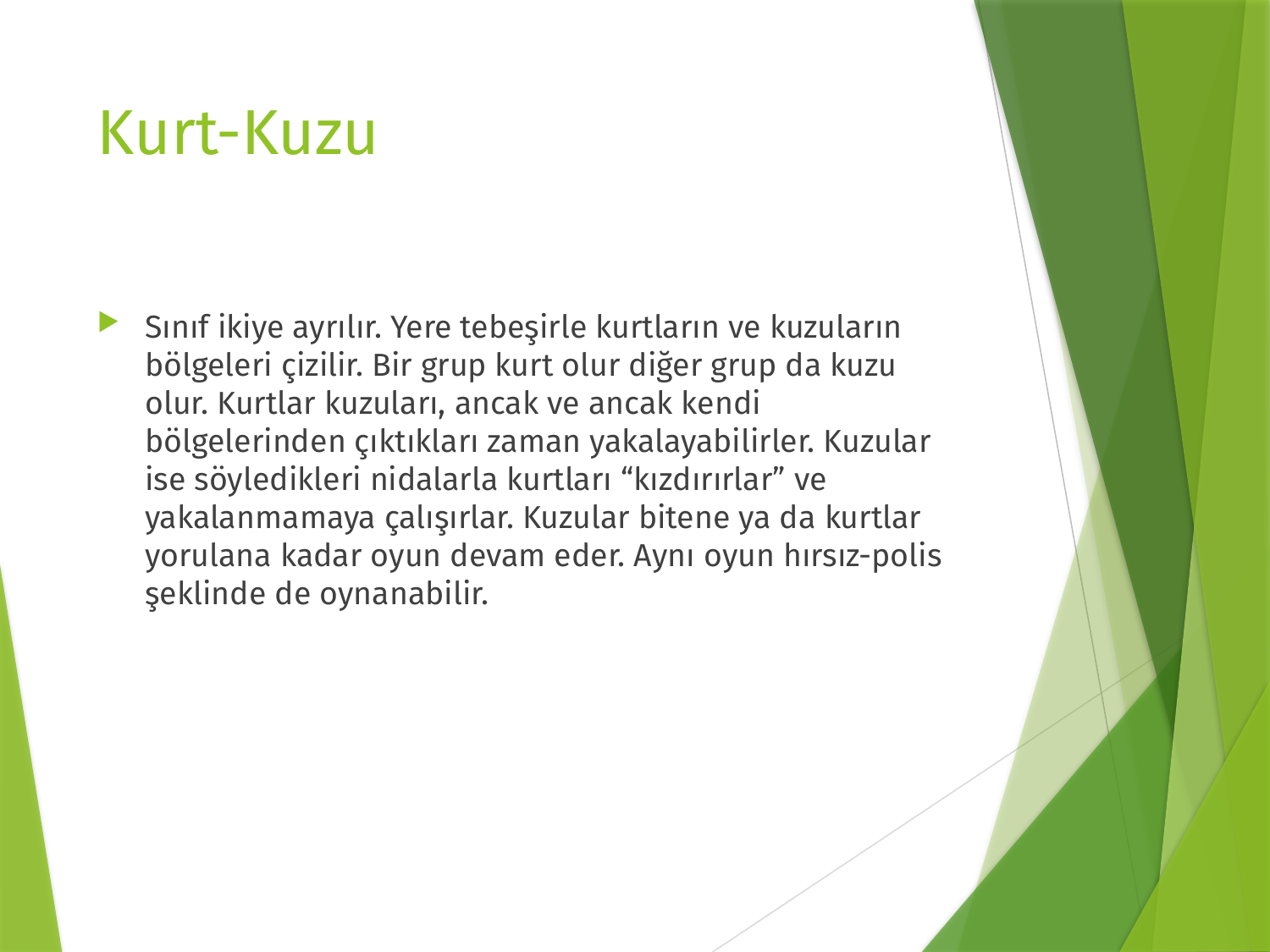

# Kurt-Kuzu
Sınıf ikiye ayrılır. Yere tebeşirle kurtların ve kuzuların bölgeleri çizilir. Bir grup kurt olur diğer grup da kuzu olur. Kurtlar kuzuları, ancak ve ancak kendi bölgelerinden çıktıkları zaman yakalayabilirler. Kuzular ise söyledikleri nidalarla kurtları “kızdırırlar” ve yakalanmamaya çalışırlar. Kuzular bitene ya da kurtlar yorulana kadar oyun devam eder. Aynı oyun hırsız-polis şeklinde de oynanabilir.